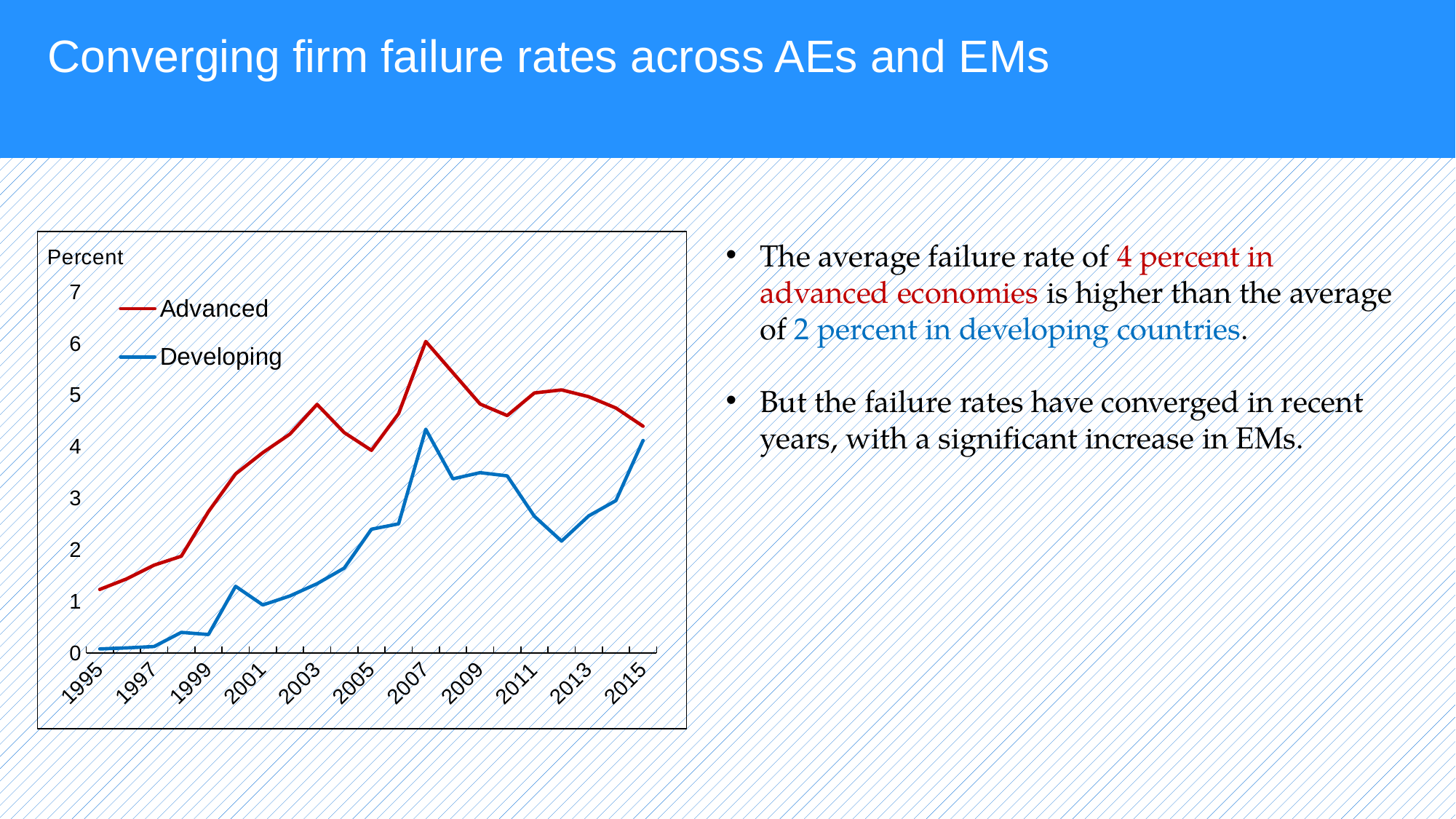

# Converging firm failure rates across AEs and EMs

### Chart

| Category | Advanced | Developing |
|---|---|---|
| 1995 | 1.2319418389205667 | 0.07729990500493601 |
| 1996 | 1.4377549012768287 | 0.09718602288289084 |
| 1997 | 1.7021490757841744 | 0.12382743005013748 |
| 1998 | 1.8749131513927975 | 0.398436634650379 |
| 1999 | 2.739509411920367 | 0.3567138853406036 |
| 2000 | 3.4716647152792817 | 1.2920708800977354 |
| 2001 | 3.884358370913627 | 0.9303485673226536 |
| 2002 | 4.24398423654482 | 1.103932922970833 |
| 2003 | 4.820301691622059 | 1.3418147367606967 |
| 2004 | 4.272600432723801 | 1.645129662997876 |
| 2005 | 3.9285288843046273 | 2.3990206879133993 |
| 2006 | 4.641441148882421 | 2.5035996251563524 |
| 2007 | 6.040103381638587 | 4.338068366089382 |
| 2008 | 5.432959120532952 | 3.3762110374781154 |
| 2009 | 4.8275800913328855 | 3.4957262257098365 |
| 2010 | 4.602783058473255 | 3.4337367172055657 |
| 2011 | 5.041734666955035 | 2.6501595503840094 |
| 2012 | 5.100483411067799 | 2.168343587737292 |
| 2013 | 4.968850274285639 | 2.657304318398142 |
| 2014 | 4.749152505638702 | 2.9534609889003094 |
| 2015 | 4.395791297882347 | 4.120817517303238 |
The average failure rate of 4 percent in advanced economies is higher than the average of 2 percent in developing countries.

But the failure rates have converged in recent years, with a significant increase in EMs.